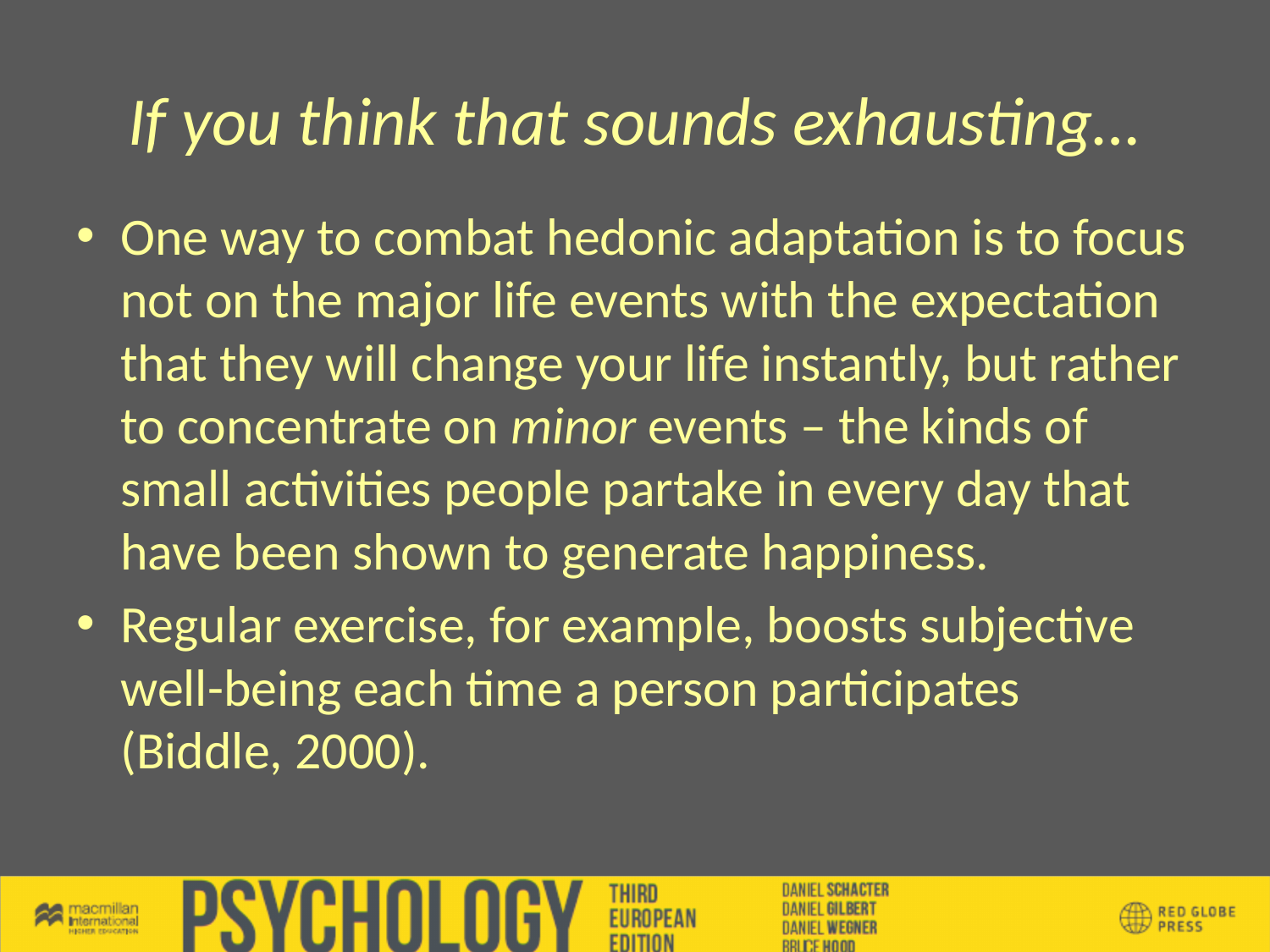

# If you think that sounds exhausting…
One way to combat hedonic adaptation is to focus not on the major life events with the expectation that they will change your life instantly, but rather to concentrate on minor events – the kinds of small activities people partake in every day that have been shown to generate happiness.
Regular exercise, for example, boosts subjective well-being each time a person participates (Biddle, 2000).